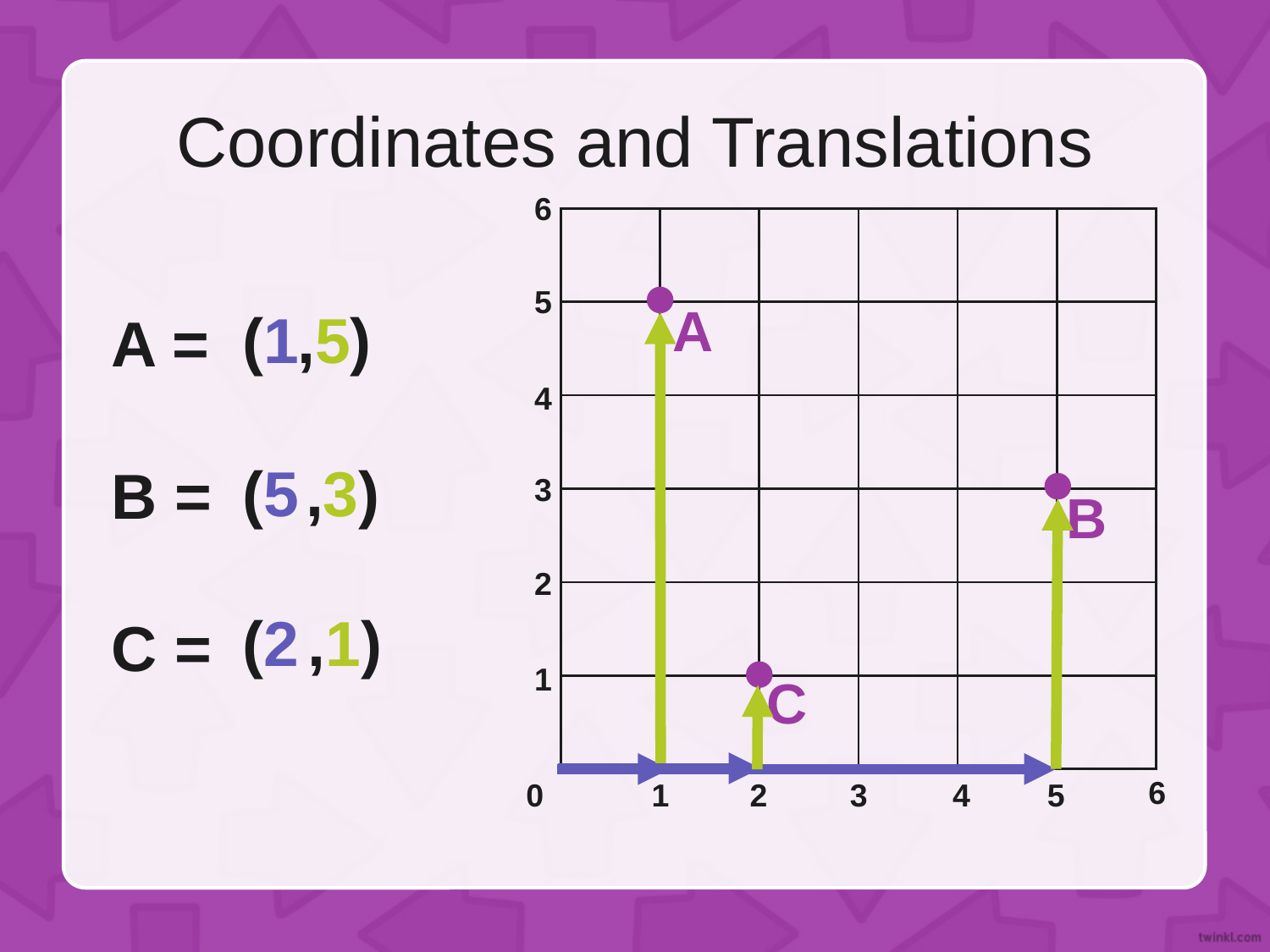

Coordinates and Translations
6
|  |  |  |  |  |  |
| --- | --- | --- | --- | --- | --- |
|  |  |  |  |  |  |
|  |  |  |  |  |  |
|  |  |  |  |  |  |
|  |  |  |  |  |  |
|  |  |  |  |  |  |
5

A
(1
,5)
A =

B =

C =
4
(5
,3)
3

B
2
(2
,1)
1
C

6
0
1
2
3
4
5